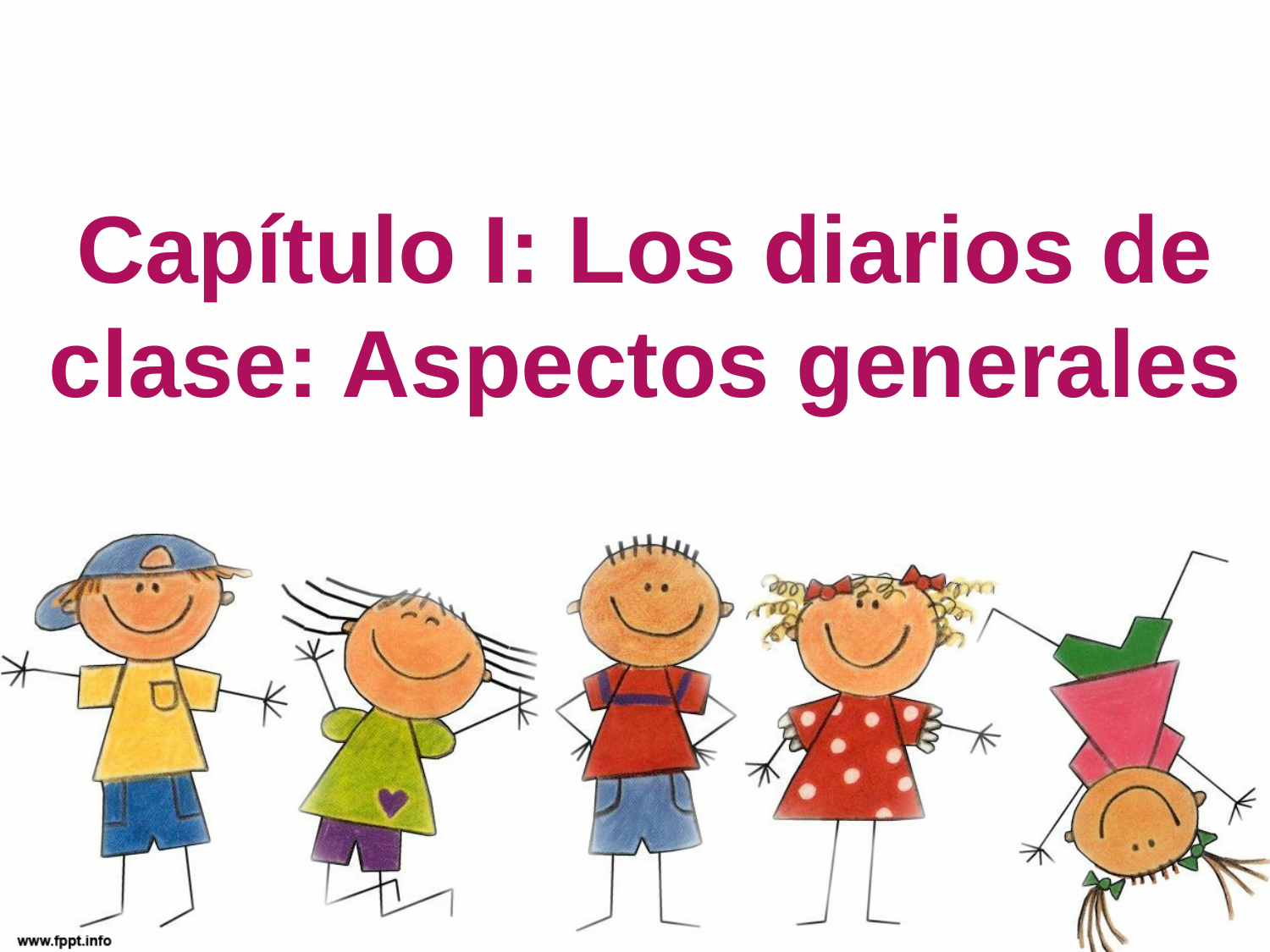

# Capítulo I: Los diarios de clase: Aspectos generales